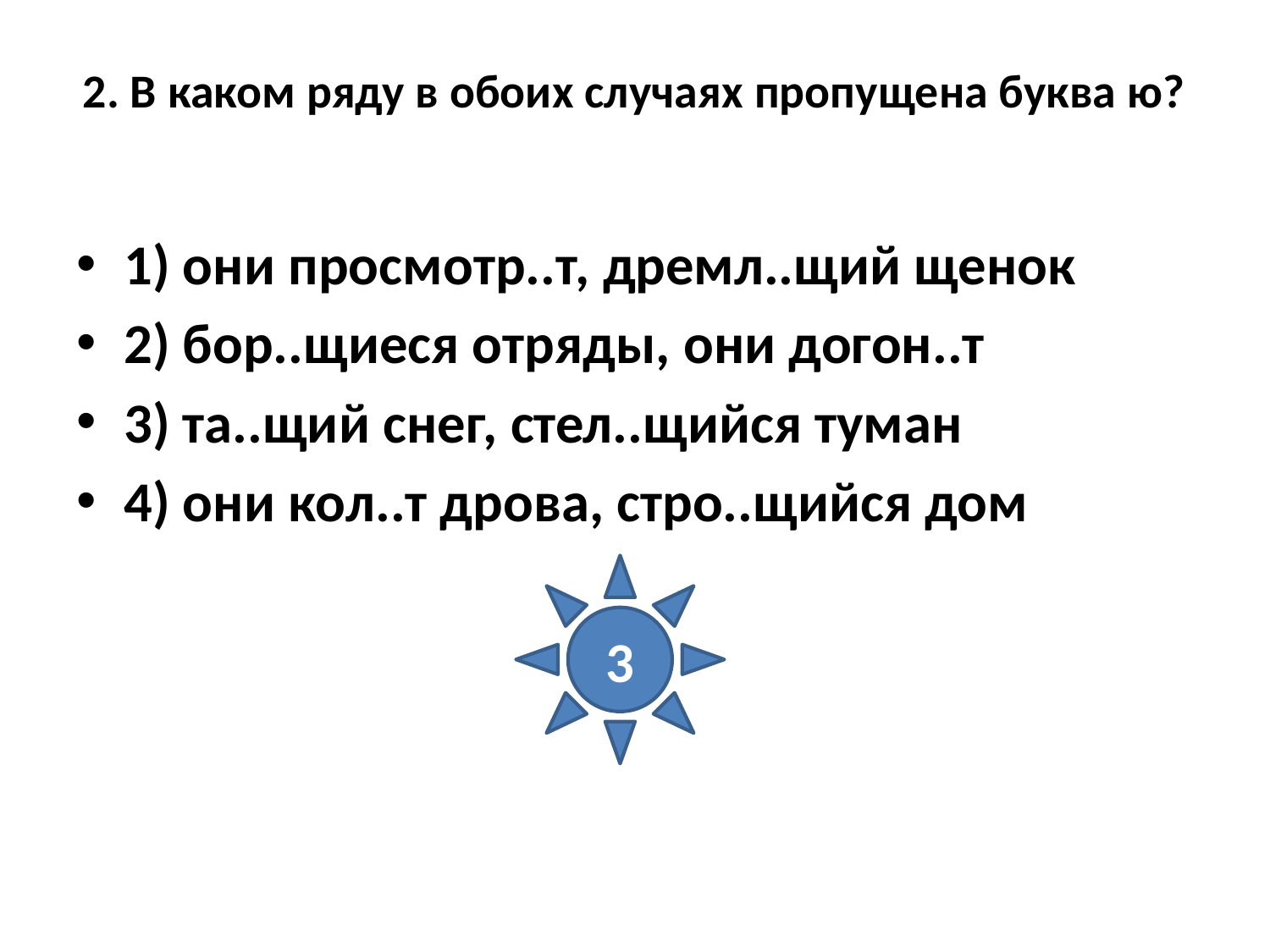

# 2. В каком ряду в обоих случаях пропущена буква ю?
1) они просмотр..т, дремл..щий щенок
2) бор..щиеся отряды, они догон..т
3) та..щий снег, стел..щийся туман
4) они кол..т дрова, стро..щийся дом

3